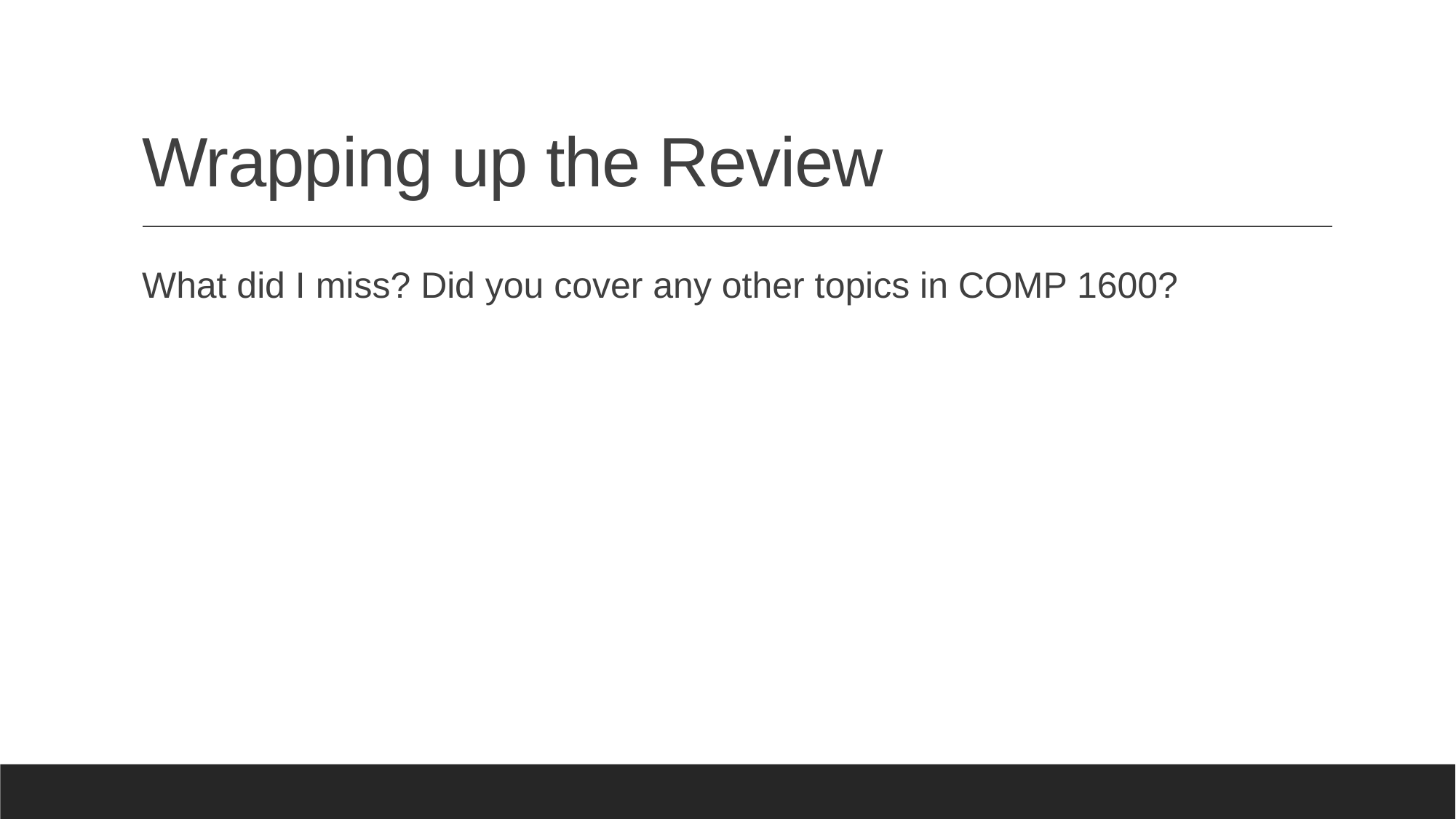

# Wrapping up the Review
What did I miss? Did you cover any other topics in COMP 1600?